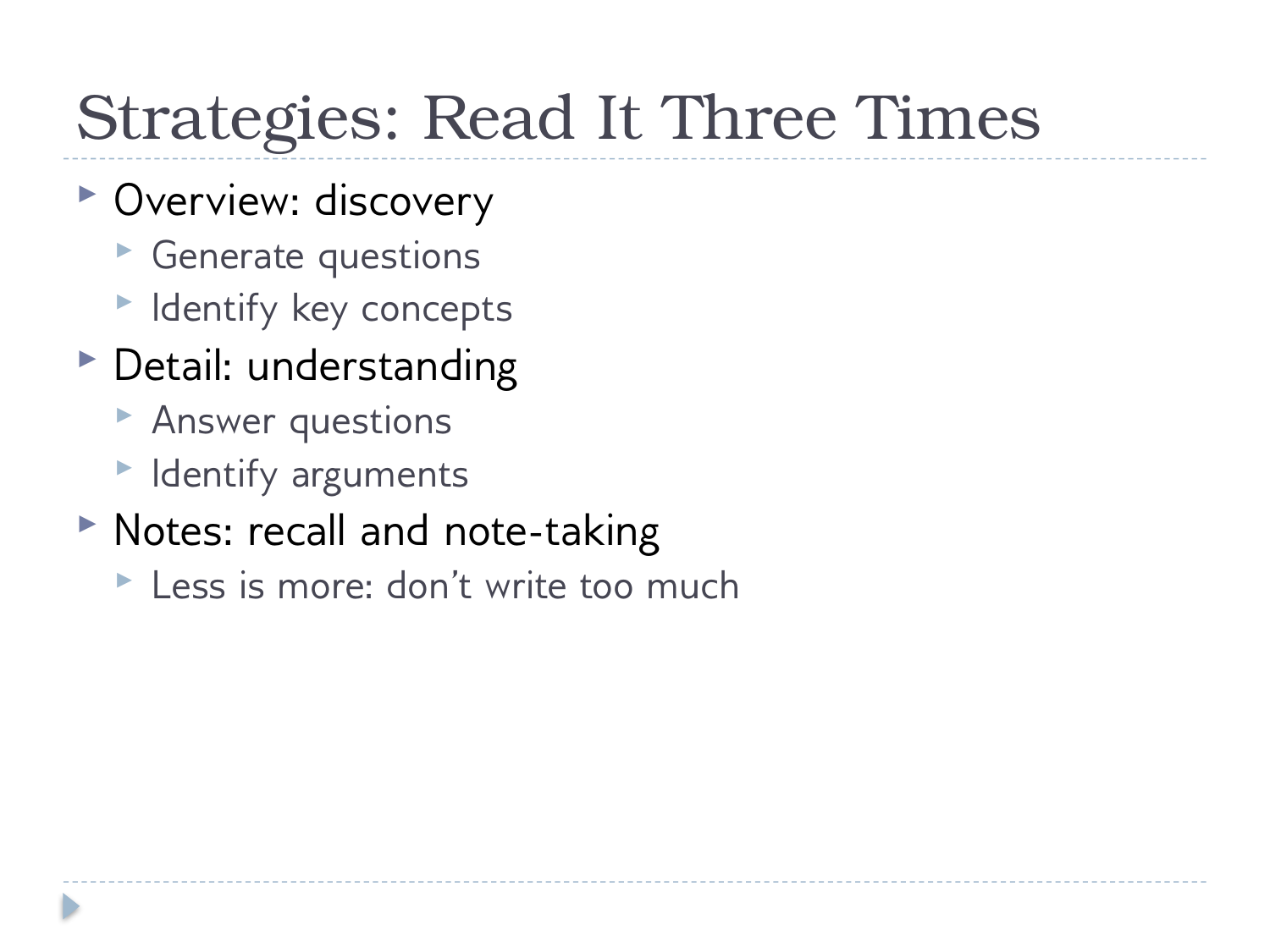

# Strategies: Read It Three Times
Overview: discovery
Generate questions
Identify key concepts
Detail: understanding
Answer questions
Identify arguments
Notes: recall and note-taking
Less is more: don’t write too much